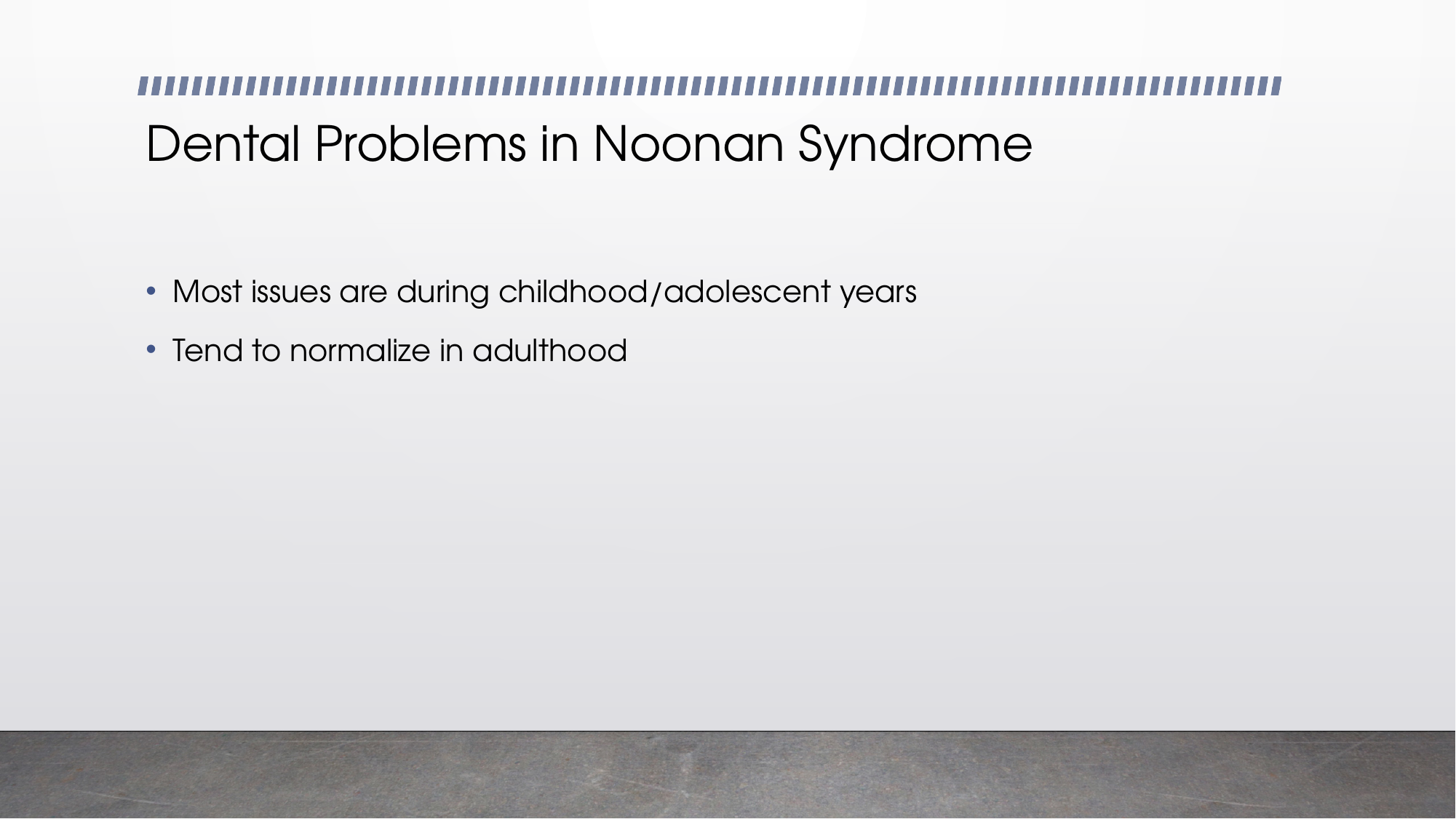

# Dental Problems in Noonan Syndrome
Most issues are during childhood/adolescent years
Tend to normalize in adulthood